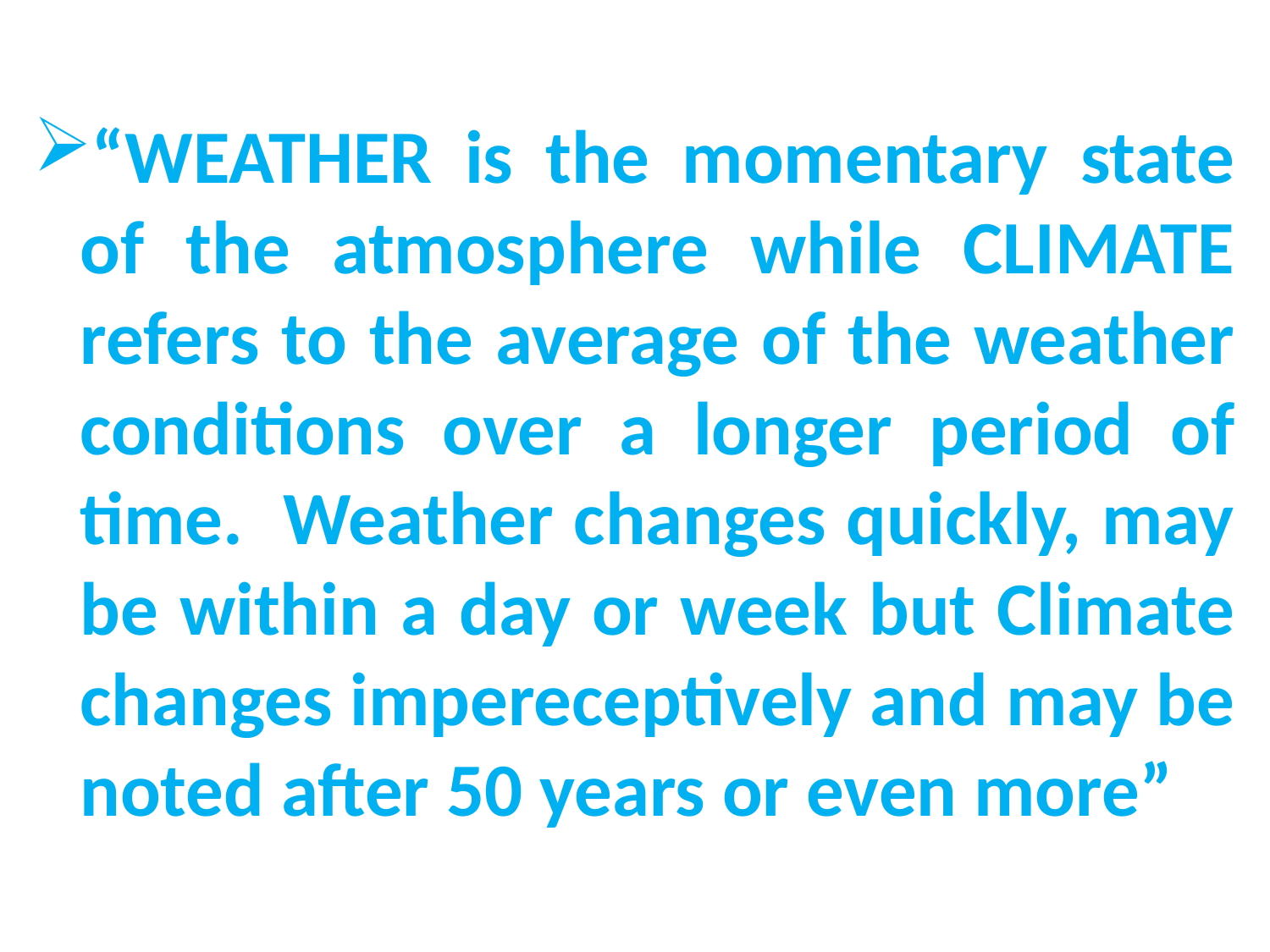

“WEATHER is the momentary state of the atmosphere while CLIMATE refers to the average of the weather conditions over a longer period of time.  Weather changes quickly, may be within a day or week but Climate changes impereceptively and may be noted after 50 years or even more”